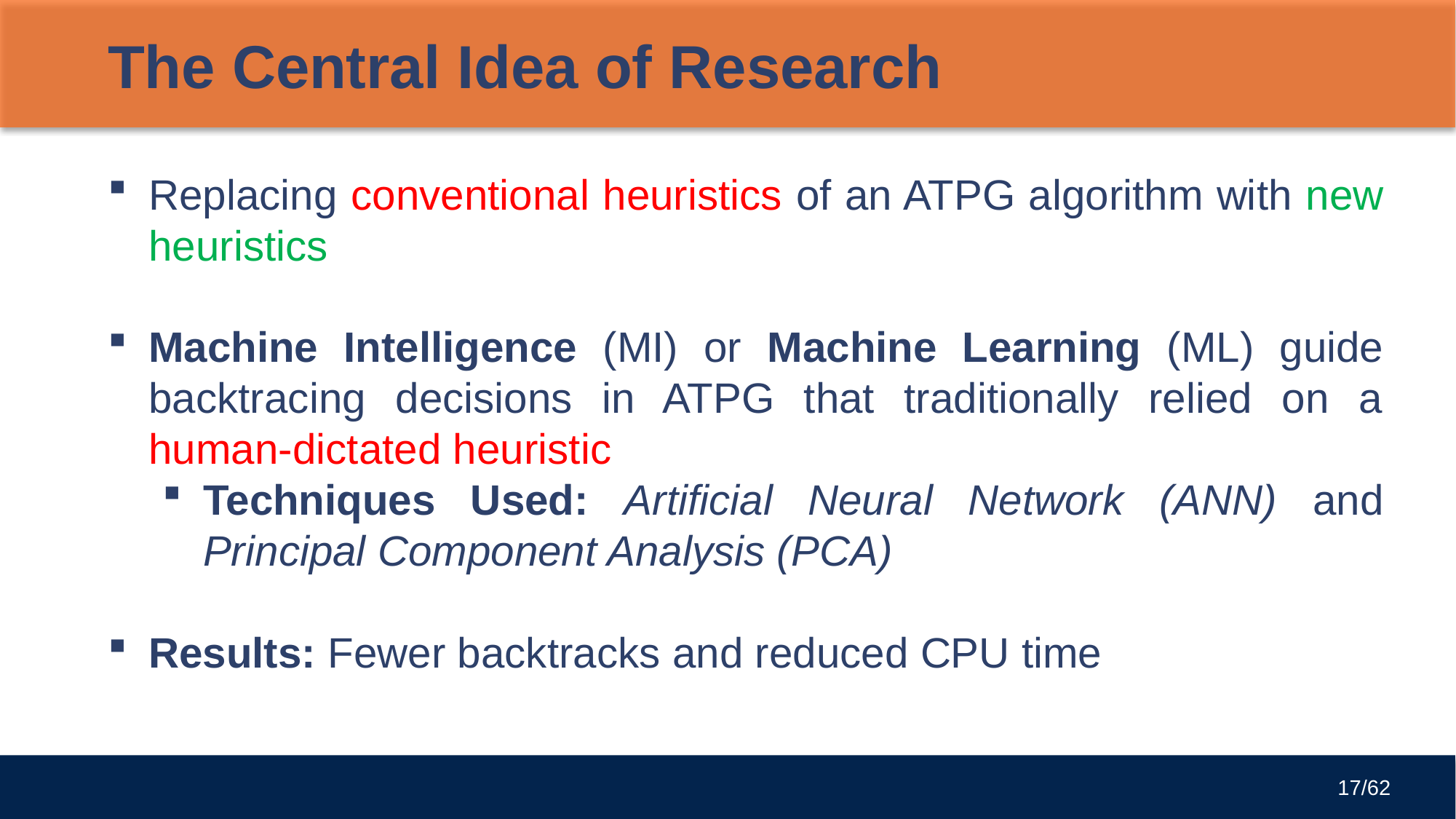

# The Central Idea of Research
Replacing conventional heuristics of an ATPG algorithm with new heuristics

Machine Intelligence (MI) or Machine Learning (ML) guide backtracing decisions in ATPG that traditionally relied on a human-dictated heuristic
Techniques Used: Artificial Neural Network (ANN) and Principal Component Analysis (PCA)

Results: Fewer backtracks and reduced CPU time